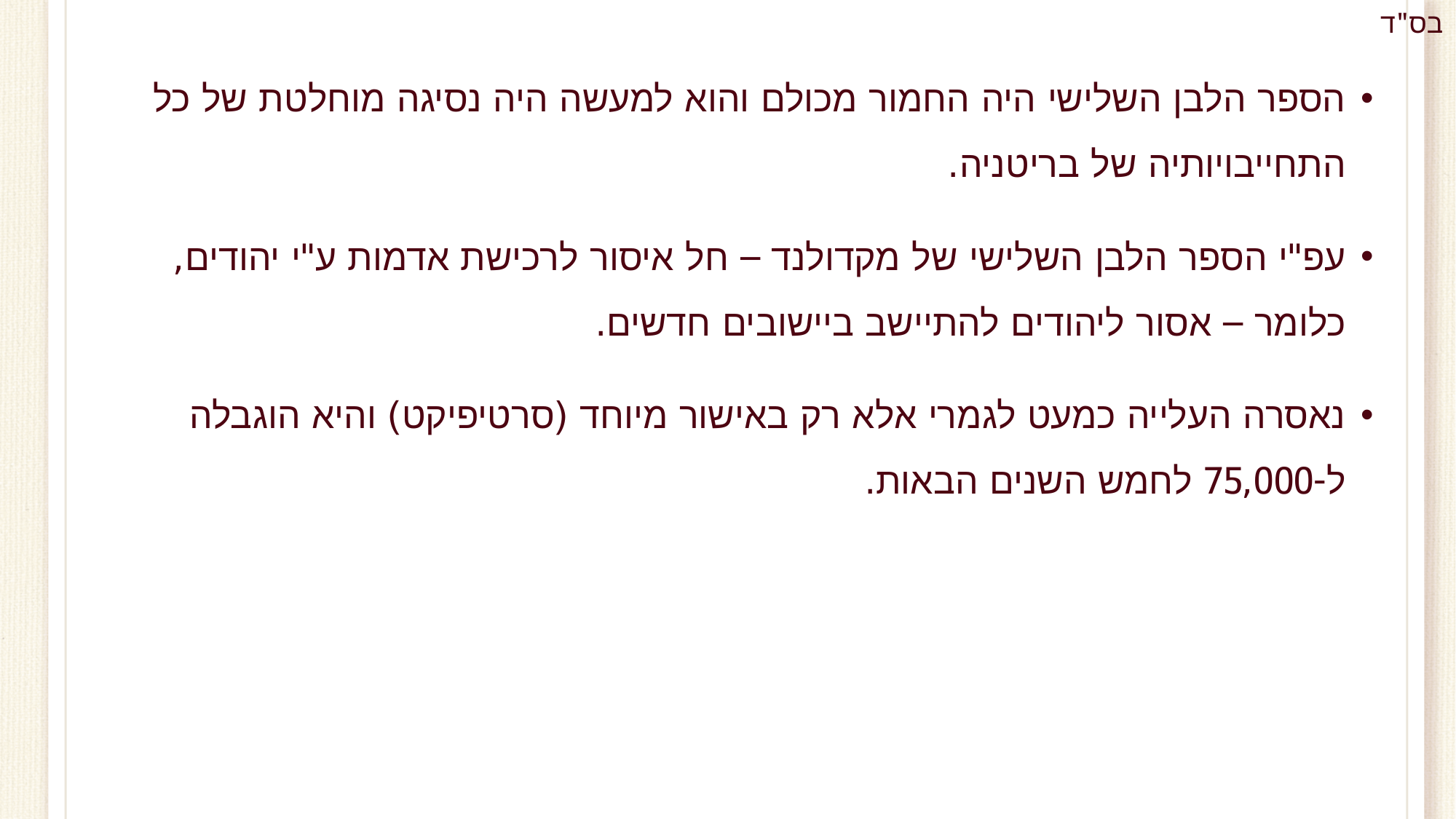

הספר הלבן השלישי היה החמור מכולם והוא למעשה היה נסיגה מוחלטת של כל התחייבויותיה של בריטניה.
עפ"י הספר הלבן השלישי של מקדולנד – חל איסור לרכישת אדמות ע"י יהודים, כלומר – אסור ליהודים להתיישב ביישובים חדשים.
נאסרה העלייה כמעט לגמרי אלא רק באישור מיוחד (סרטיפיקט) והיא הוגבלה ל-75,000 לחמש השנים הבאות.